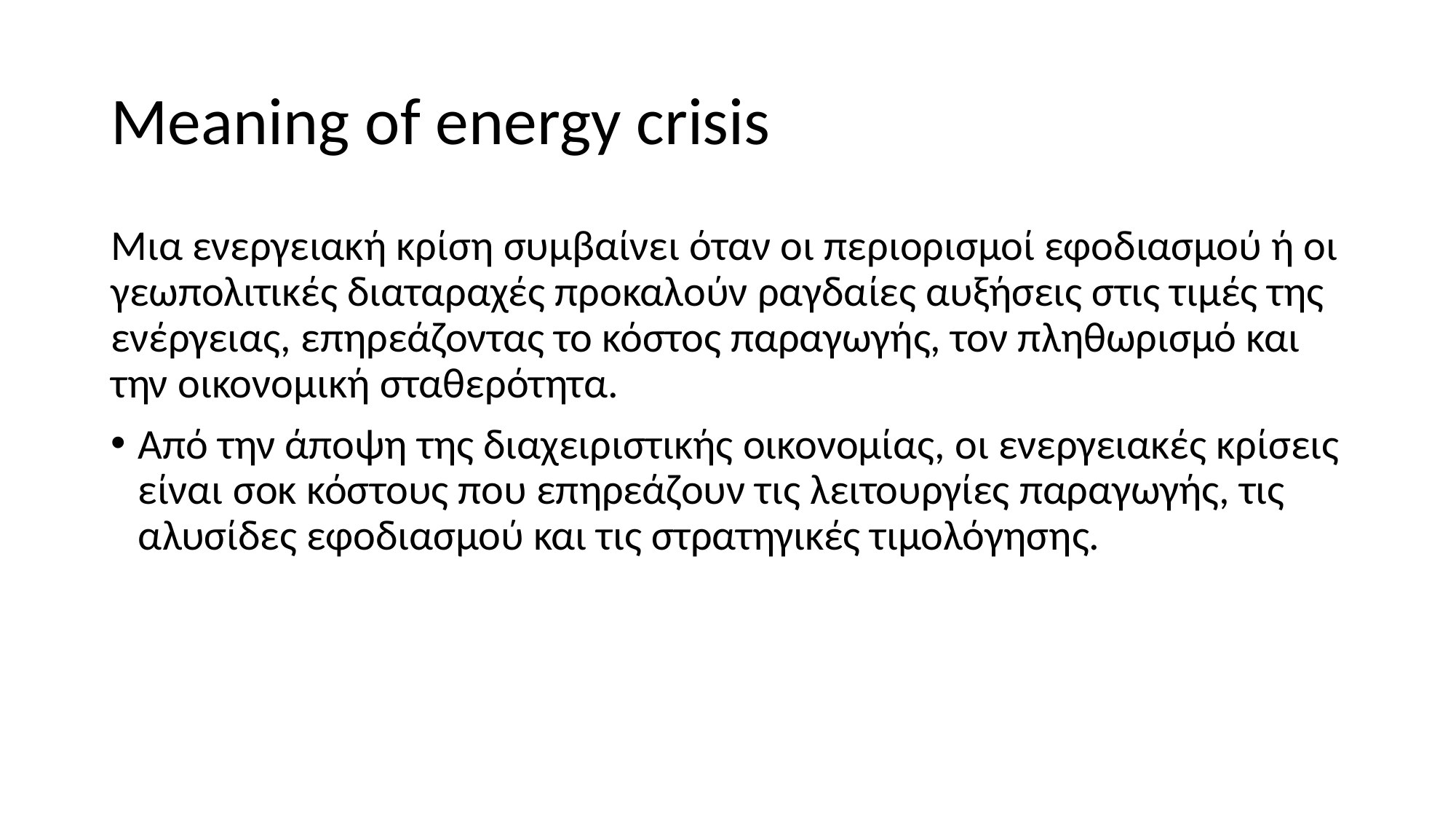

# Meaning of energy crisis
Μια ενεργειακή κρίση συμβαίνει όταν οι περιορισμοί εφοδιασμού ή οι γεωπολιτικές διαταραχές προκαλούν ραγδαίες αυξήσεις στις τιμές της ενέργειας, επηρεάζοντας το κόστος παραγωγής, τον πληθωρισμό και την οικονομική σταθερότητα.
Από την άποψη της διαχειριστικής οικονομίας, οι ενεργειακές κρίσεις είναι σοκ κόστους που επηρεάζουν τις λειτουργίες παραγωγής, τις αλυσίδες εφοδιασμού και τις στρατηγικές τιμολόγησης.